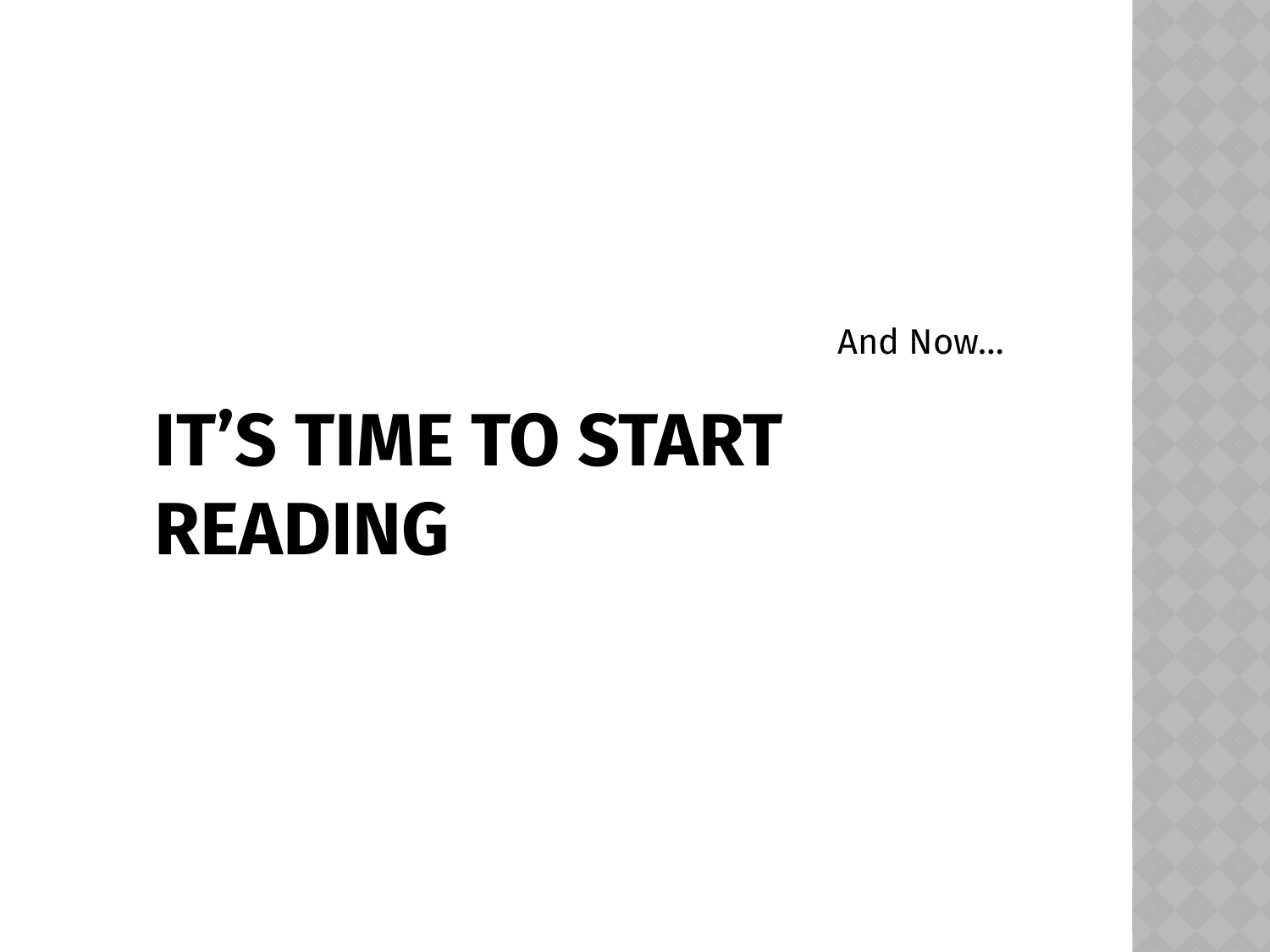

And Now…
# It’s time to start Reading